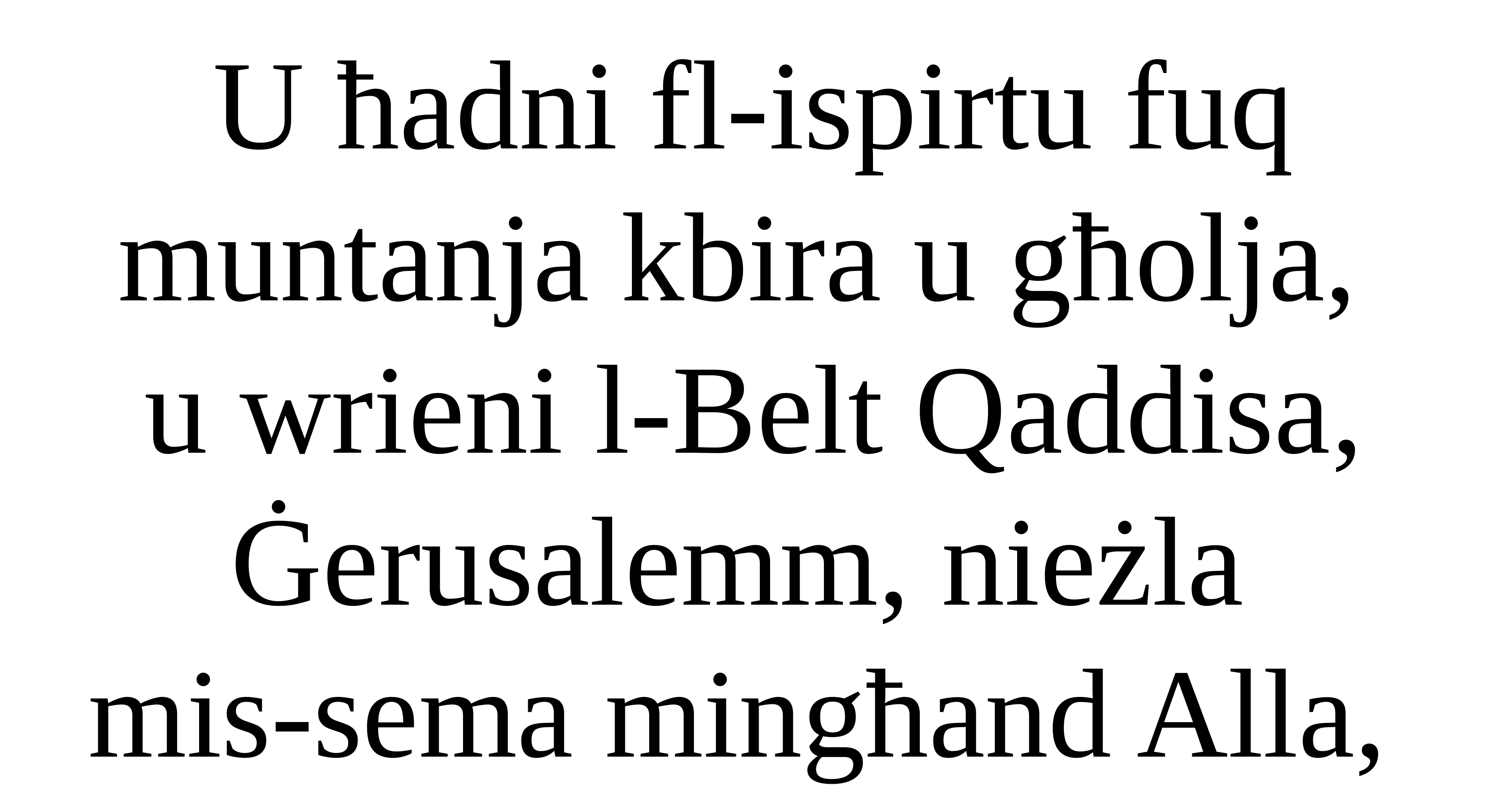

U ħadni fl-ispirtu fuq
muntanja kbira u għolja,
u wrieni l-Belt Qaddisa,
Ġerusalemm, nieżla
mis-sema mingħand Alla,